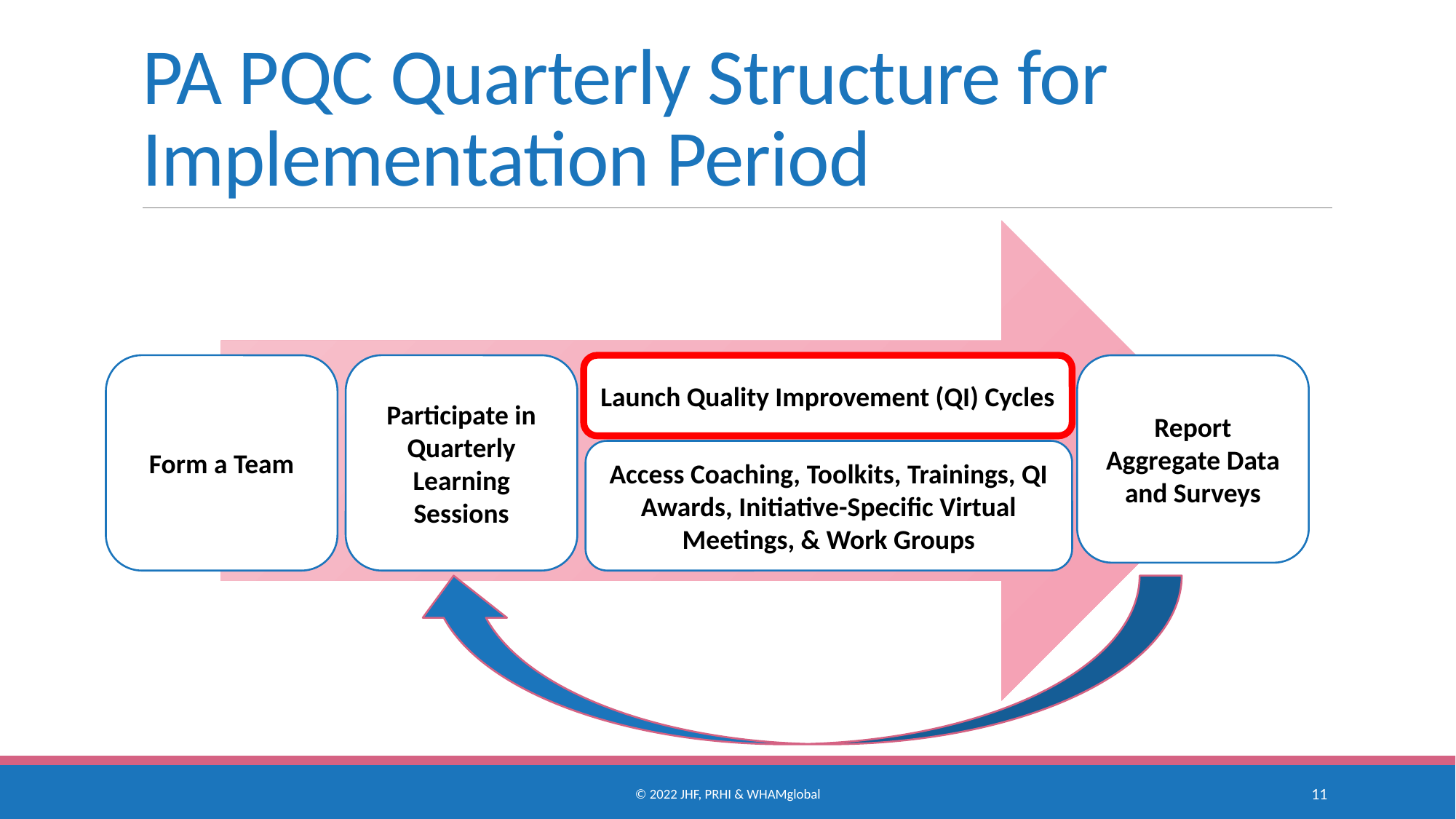

# PA PQC Quarterly Structure for Implementation Period

Form a Team
Participate in Quarterly Learning Sessions
Launch Quality Improvement (QI) Cycles
Report Aggregate Data and Surveys
Access Coaching, Toolkits, Trainings, QI Awards, Initiative-Specific Virtual Meetings, & Work Groups
© 2022 JHF, PRHI & WHAMglobal
11